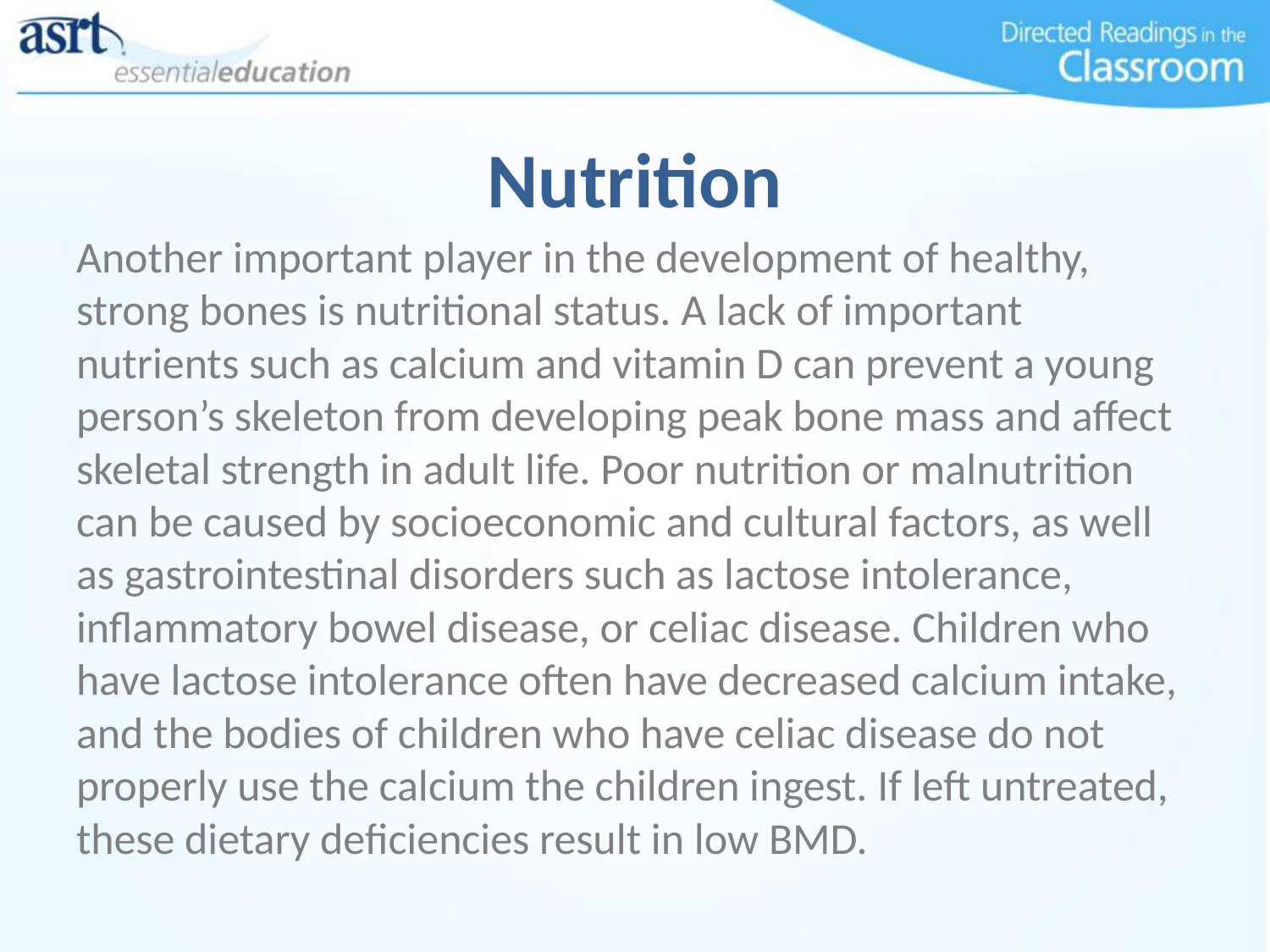

# Nutrition
Another important player in the development of healthy, strong bones is nutritional status. A lack of important nutrients such as calcium and vitamin D can prevent a young person’s skeleton from developing peak bone mass and affect skeletal strength in adult life. Poor nutrition or malnutrition can be caused by socioeconomic and cultural factors, as well as gastrointestinal disorders such as lactose intolerance, inflammatory bowel disease, or celiac disease. Children who have lactose intolerance often have decreased calcium intake, and the bodies of children who have celiac disease do not properly use the calcium the children ingest. If left untreated, these dietary deficiencies result in low BMD.